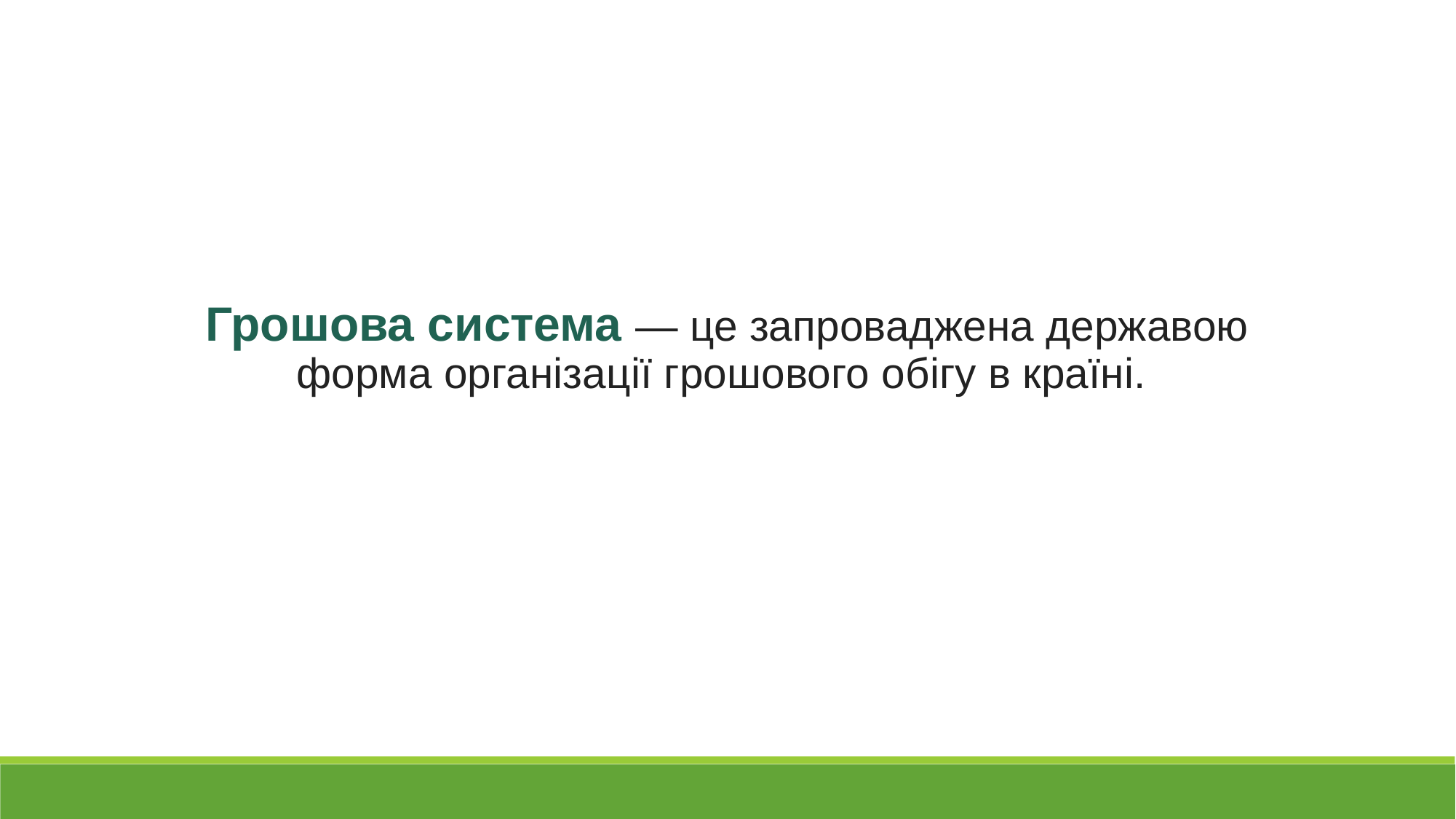

Грошова система — це запроваджена державою форма організації грошового обігу в країні.